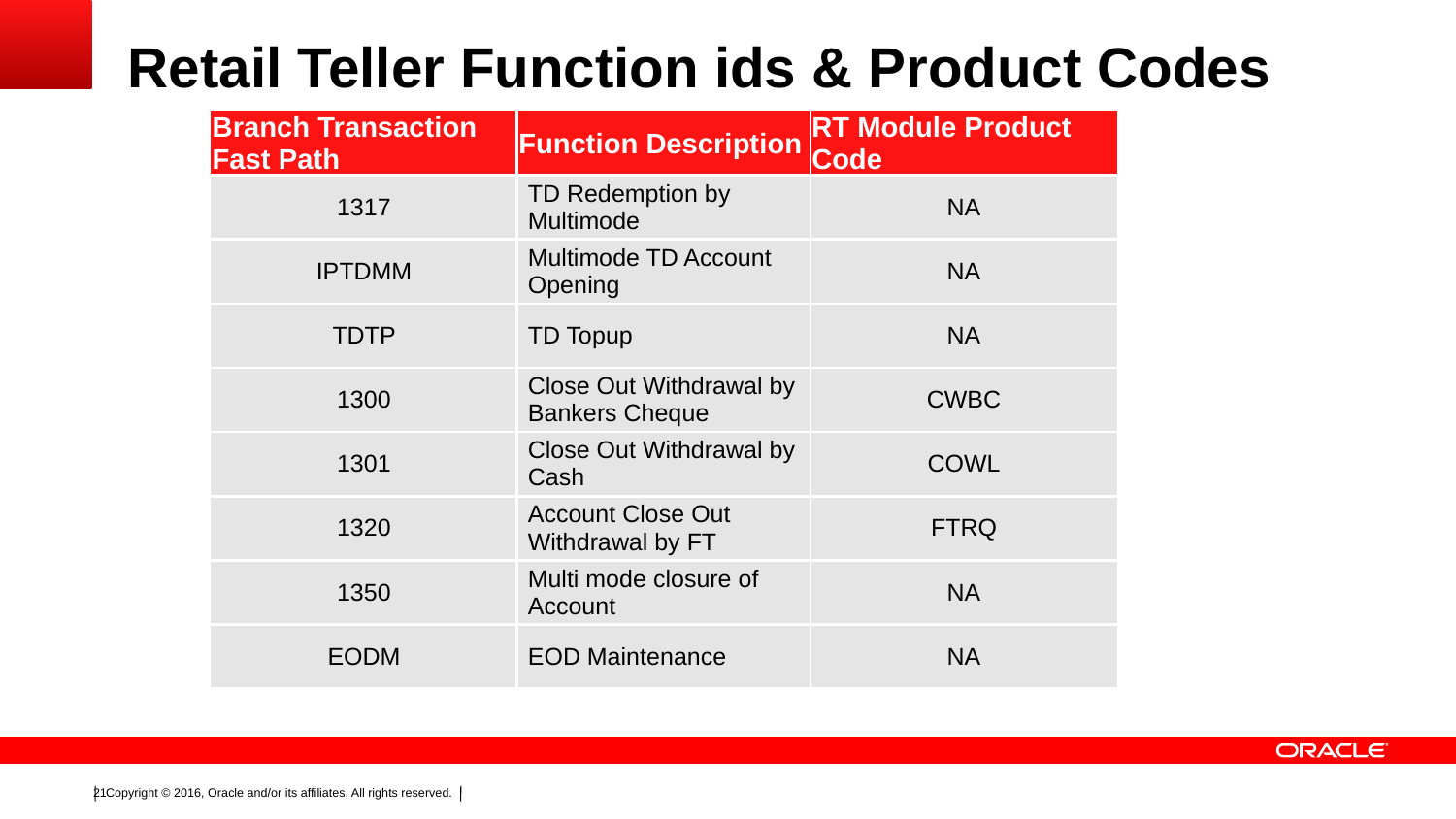

# Retail Teller Function ids & Product Codes
| Branch Transaction Fast Path | Function Description | RT Module Product Code |
| --- | --- | --- |
| 1317 | TD Redemption by Multimode | NA |
| IPTDMM | Multimode TD Account Opening | NA |
| TDTP | TD Topup | NA |
| 1300 | Close Out Withdrawal by Bankers Cheque | CWBC |
| 1301 | Close Out Withdrawal by Cash | COWL |
| 1320 | Account Close Out Withdrawal by FT | FTRQ |
| 1350 | Multi mode closure of Account | NA |
| EODM | EOD Maintenance | NA |